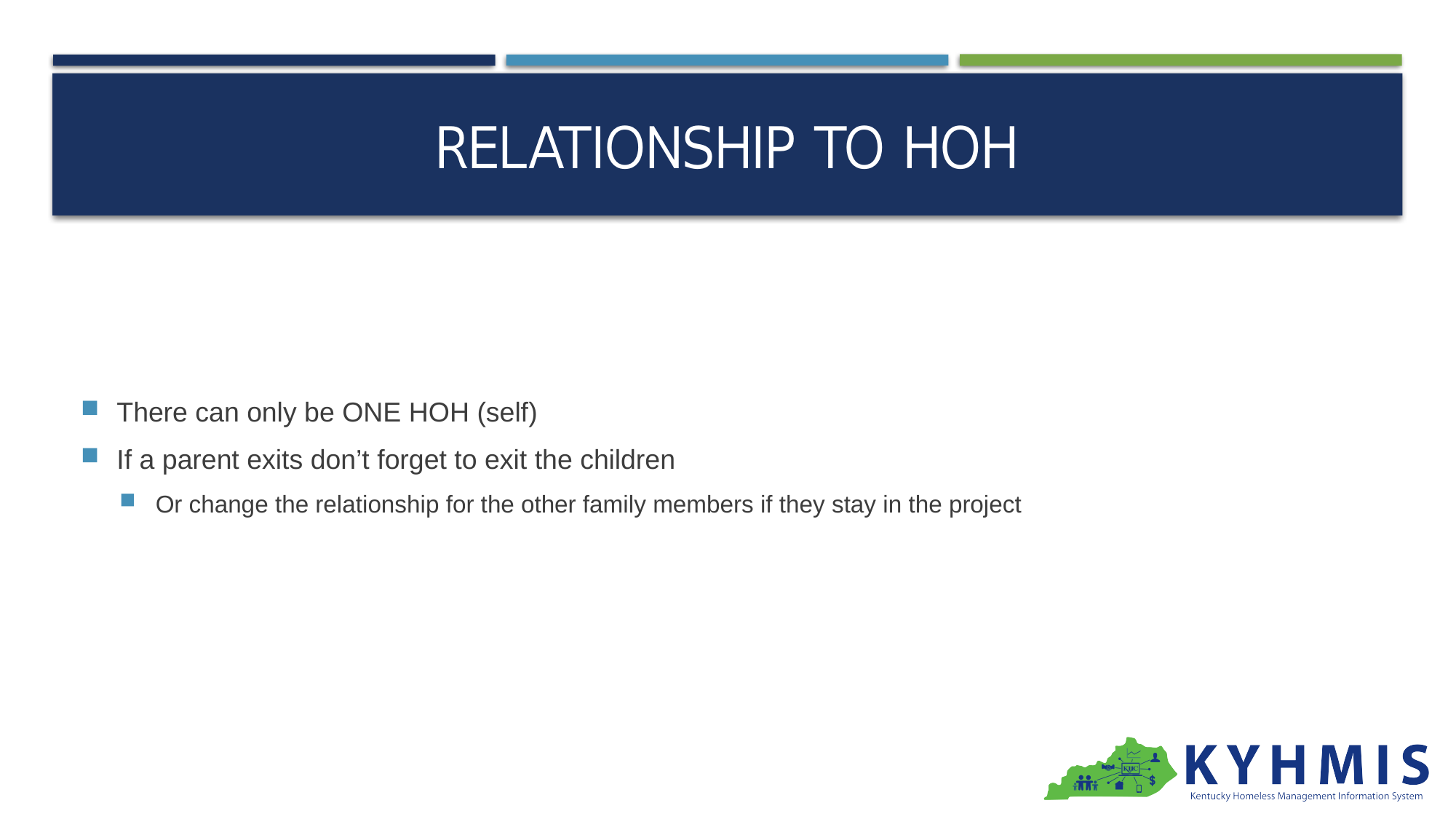

# Relationship to HOH
There can only be ONE HOH (self)
If a parent exits don’t forget to exit the children
Or change the relationship for the other family members if they stay in the project